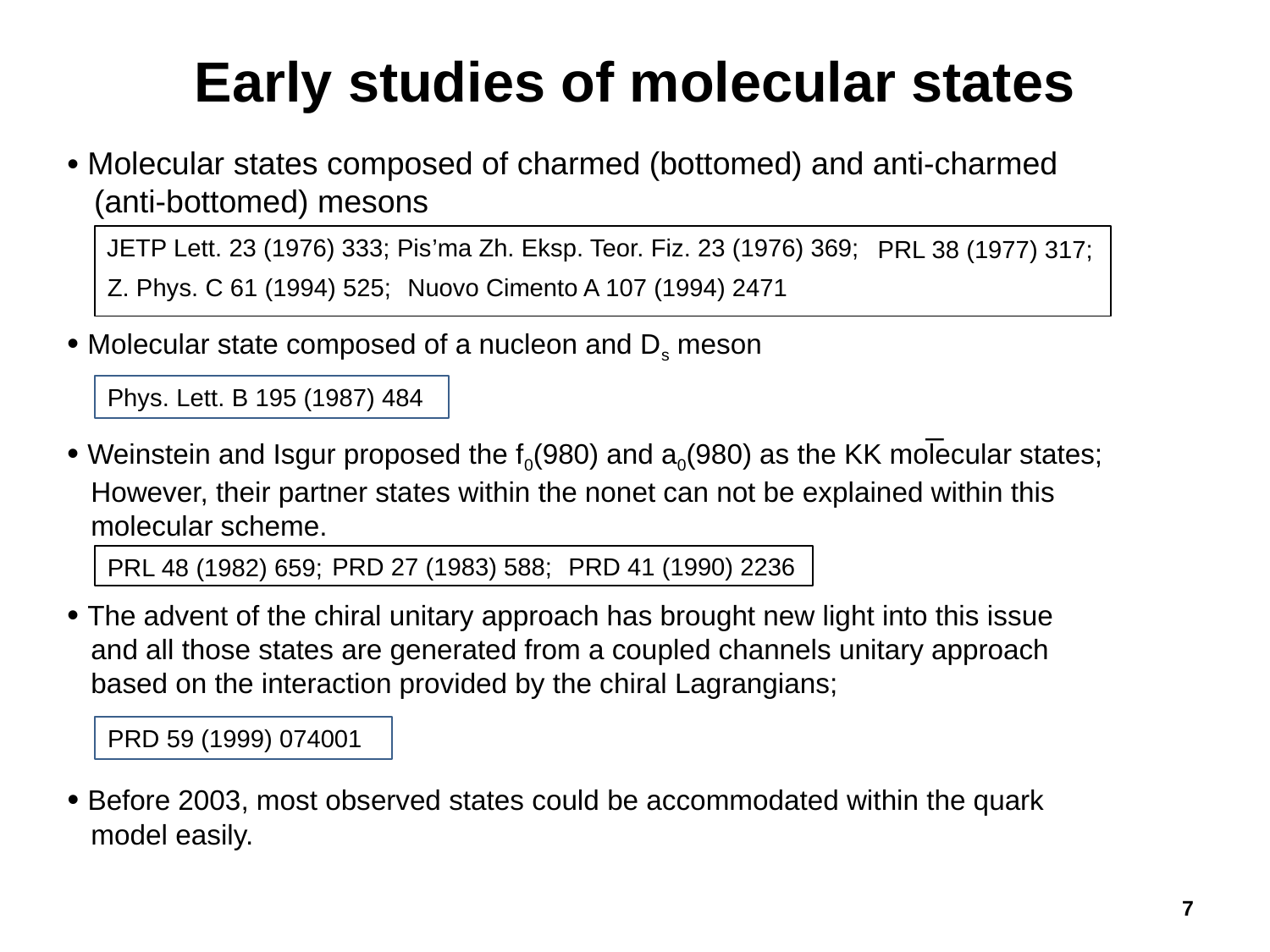

Early studies of molecular states
• Molecular states composed of charmed (bottomed) and anti-charmed
   (anti-bottomed) mesons
JETP Lett. 23 (1976) 333; Pis’ma Zh. Eksp. Teor. Fiz. 23 (1976) 369;

PRL 38 (1977) 317;
Z. Phys. C 61 (1994) 525;
Nuovo Cimento A 107 (1994) 2471
• Molecular state composed of a nucleon and Ds meson
Phys. Lett. B 195 (1987) 484
_
• Weinstein and Isgur proposed the f0(980) and a0(980) as the KK molecular states;
   However, their partner states within the nonet can not be explained within this
   molecular scheme.
PRD 27 (1983) 588;
PRD 41 (1990) 2236
PRL 48 (1982) 659;

• The advent of the chiral unitary approach has brought new light into this issue
   and all those states are generated from a coupled channels unitary approach
   based on the interaction provided by the chiral Lagrangians;
PRD 59 (1999) 074001
• Before 2003, most observed states could be accommodated within the quark
   model easily.
7